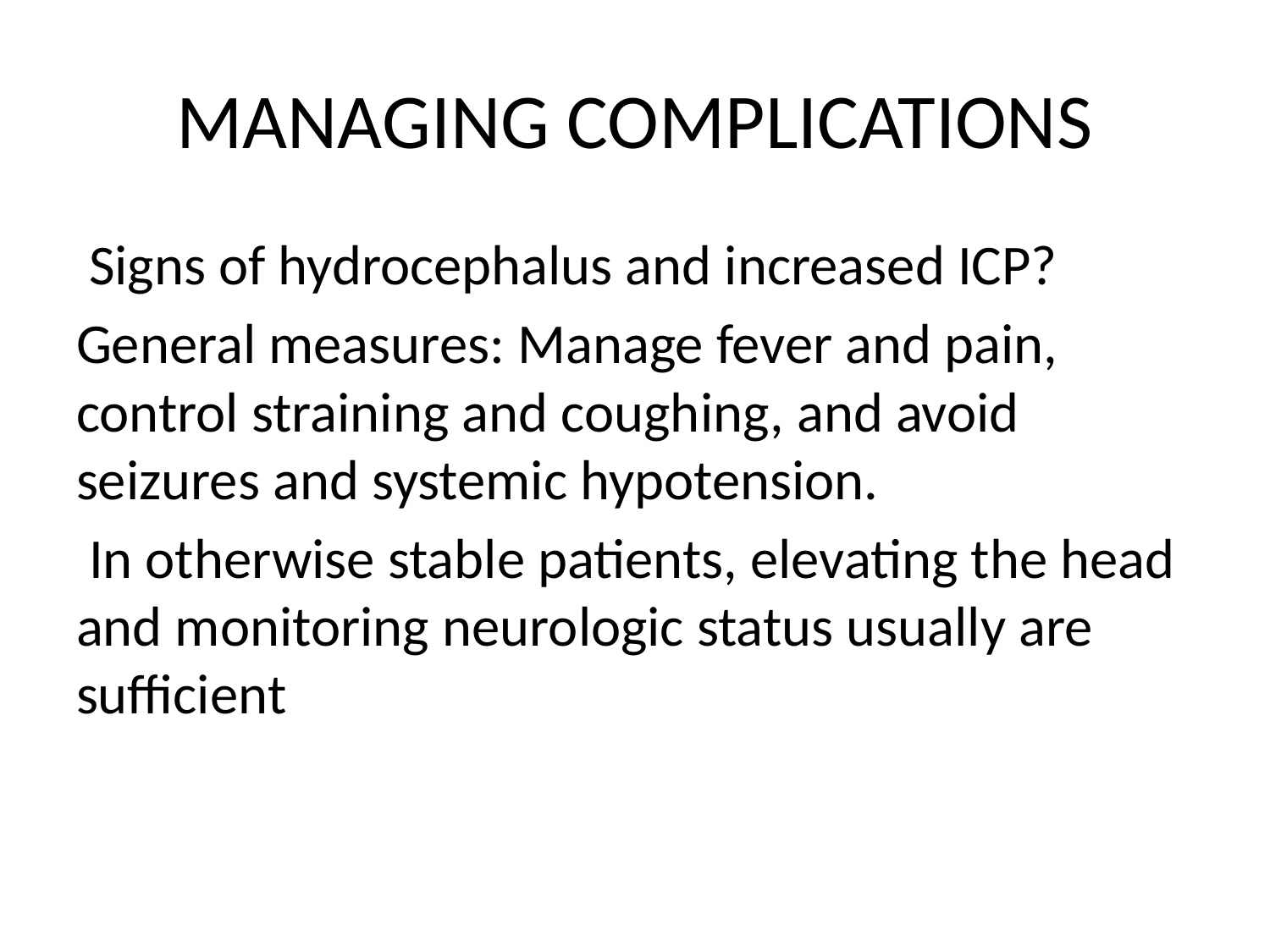

# MANAGING COMPLICATIONS
 Signs of hydrocephalus and increased ICP?
General measures: Manage fever and pain, control straining and coughing, and avoid seizures and systemic hypotension.
 In otherwise stable patients, elevating the head and monitoring neurologic status usually are sufficient